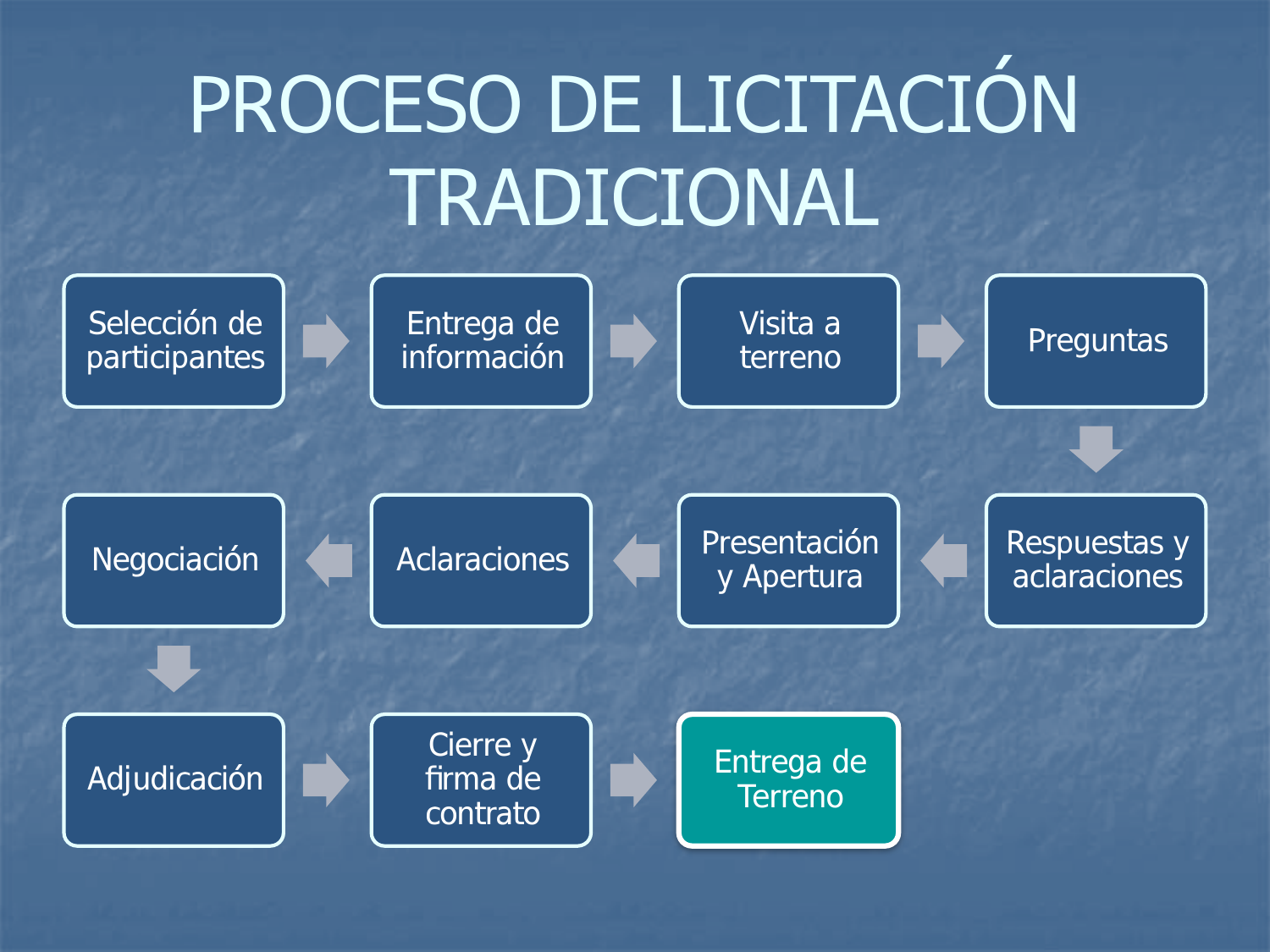

# PROCESO DE LICITACIÓN TRADICIONAL
Selección de participantes

Entrega de información

Visita a terreno

Preguntas

Respuestas y aclaraciones

Presentación y Apertura

Aclaraciones

Negociación

Adjudicación

Cierre y firma de contrato

Entrega de Terreno